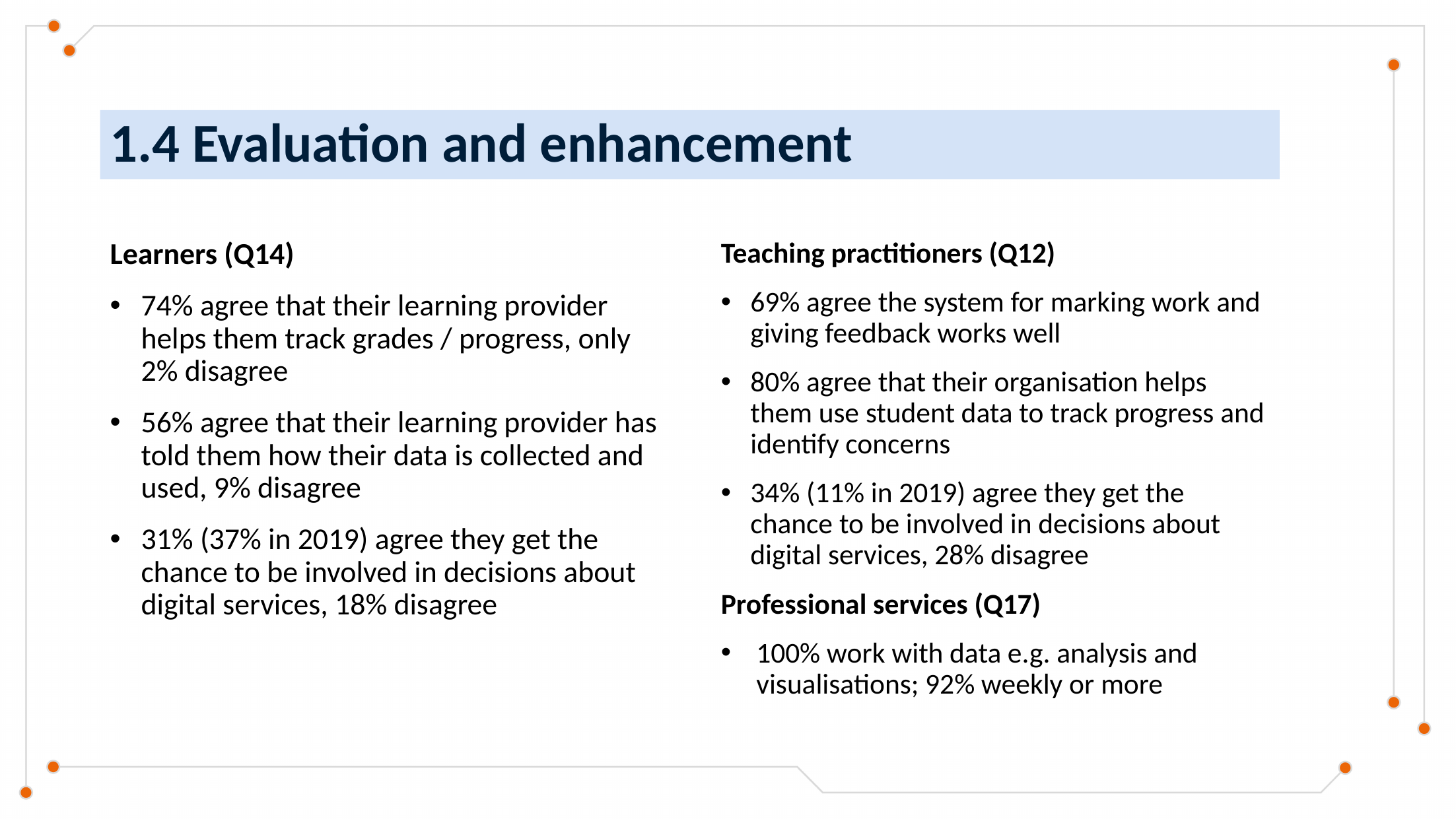

# 1.4 Evaluation and enhancement
Learners (Q14)
74% agree that their learning provider helps them track grades / progress, only 2% disagree
56% agree that their learning provider has told them how their data is collected and used, 9% disagree
31% (37% in 2019) agree they get the chance to be involved in decisions about digital services, 18% disagree

Teaching practitioners (Q12)
69% agree the system for marking work and giving feedback works well
80% agree that their organisation helps them use student data to track progress and identify concerns
34% (11% in 2019) agree they get the chance to be involved in decisions about digital services, 28% disagree
Professional services (Q17)
100% work with data e.g. analysis and visualisations; 92% weekly or more